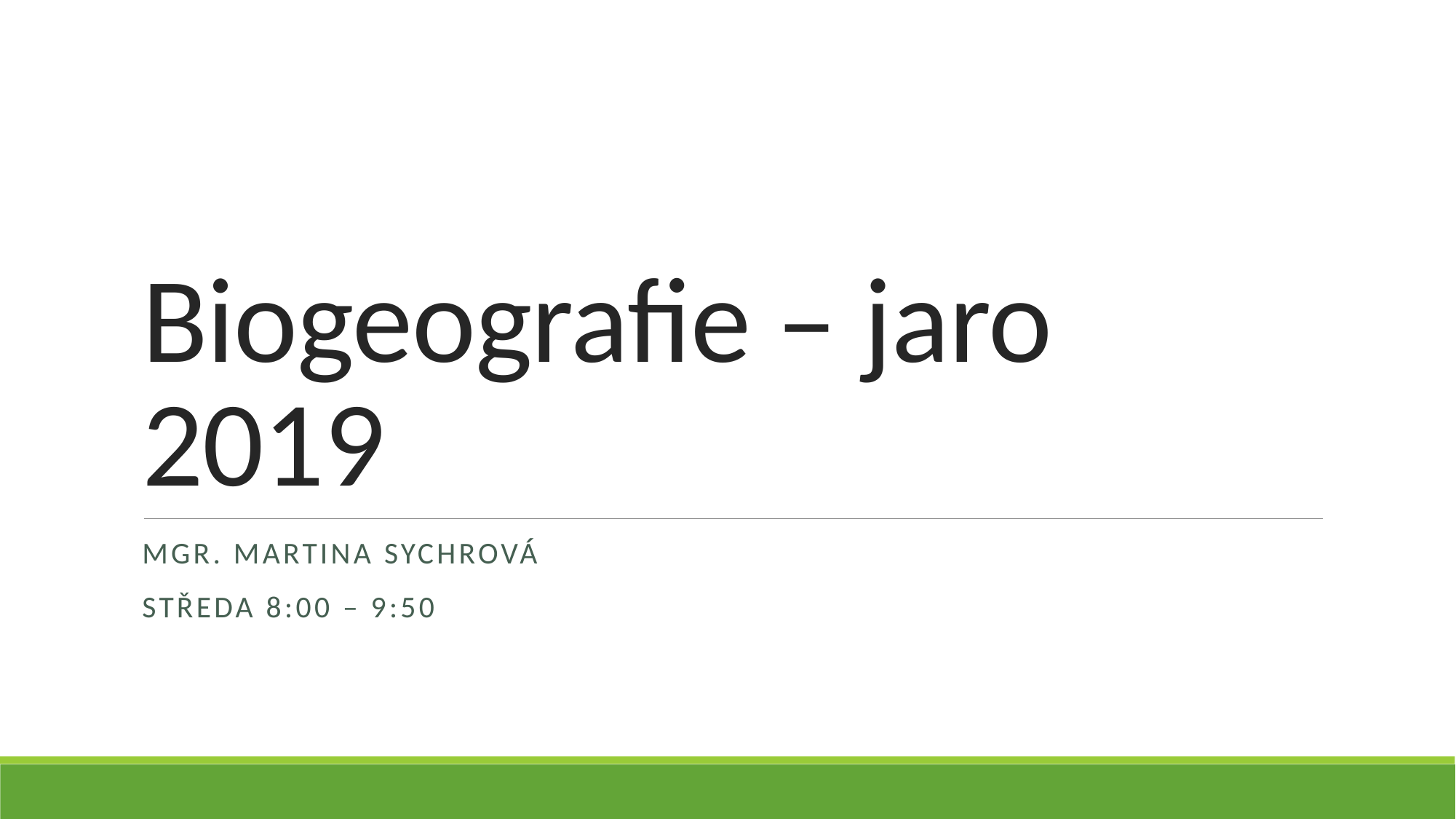

# Biogeografie – jaro 2019
Mgr. martina Sychrová
středa 8:00 – 9:50